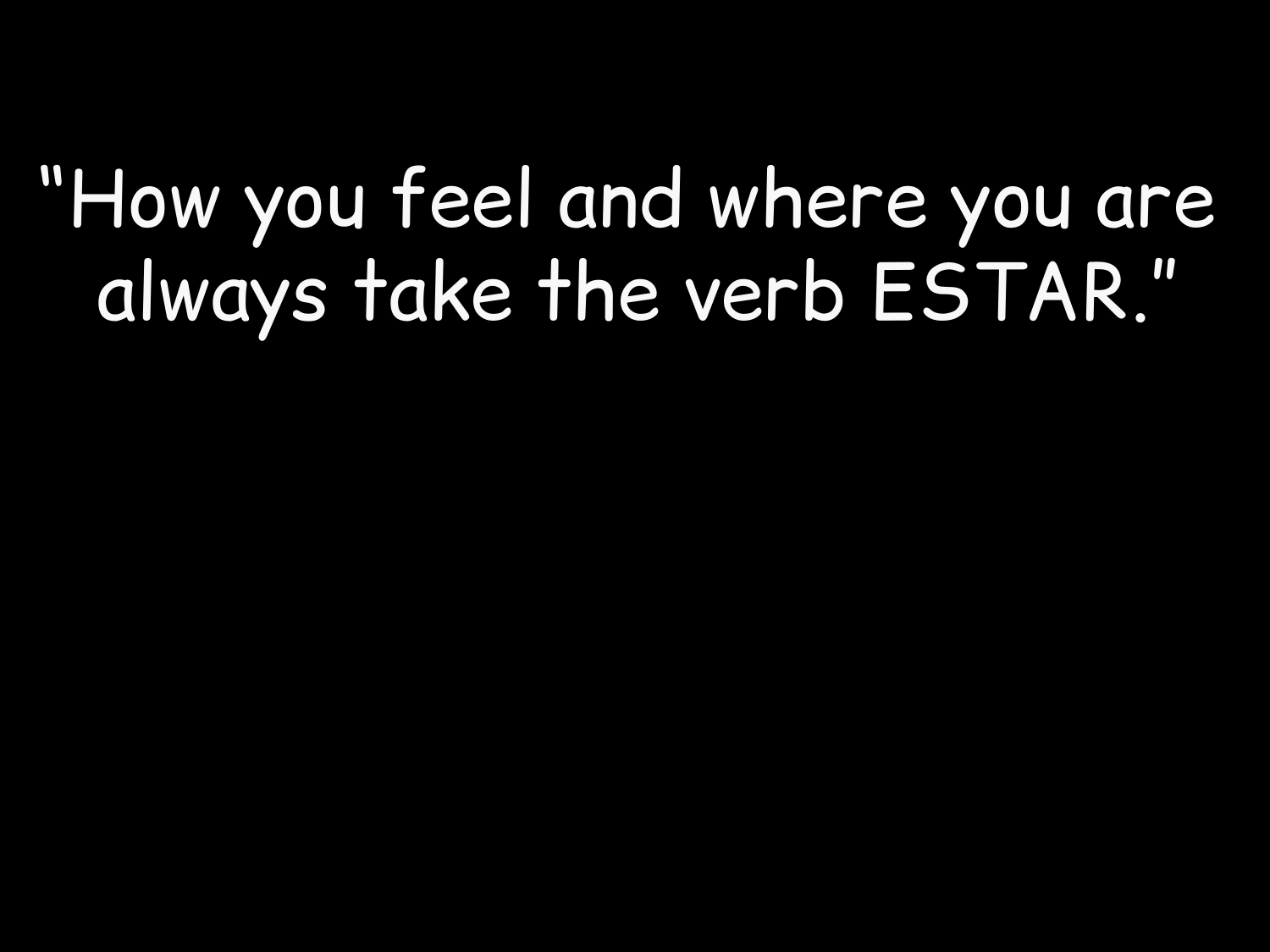

“How you feel and where you are
always take the verb ESTAR.”